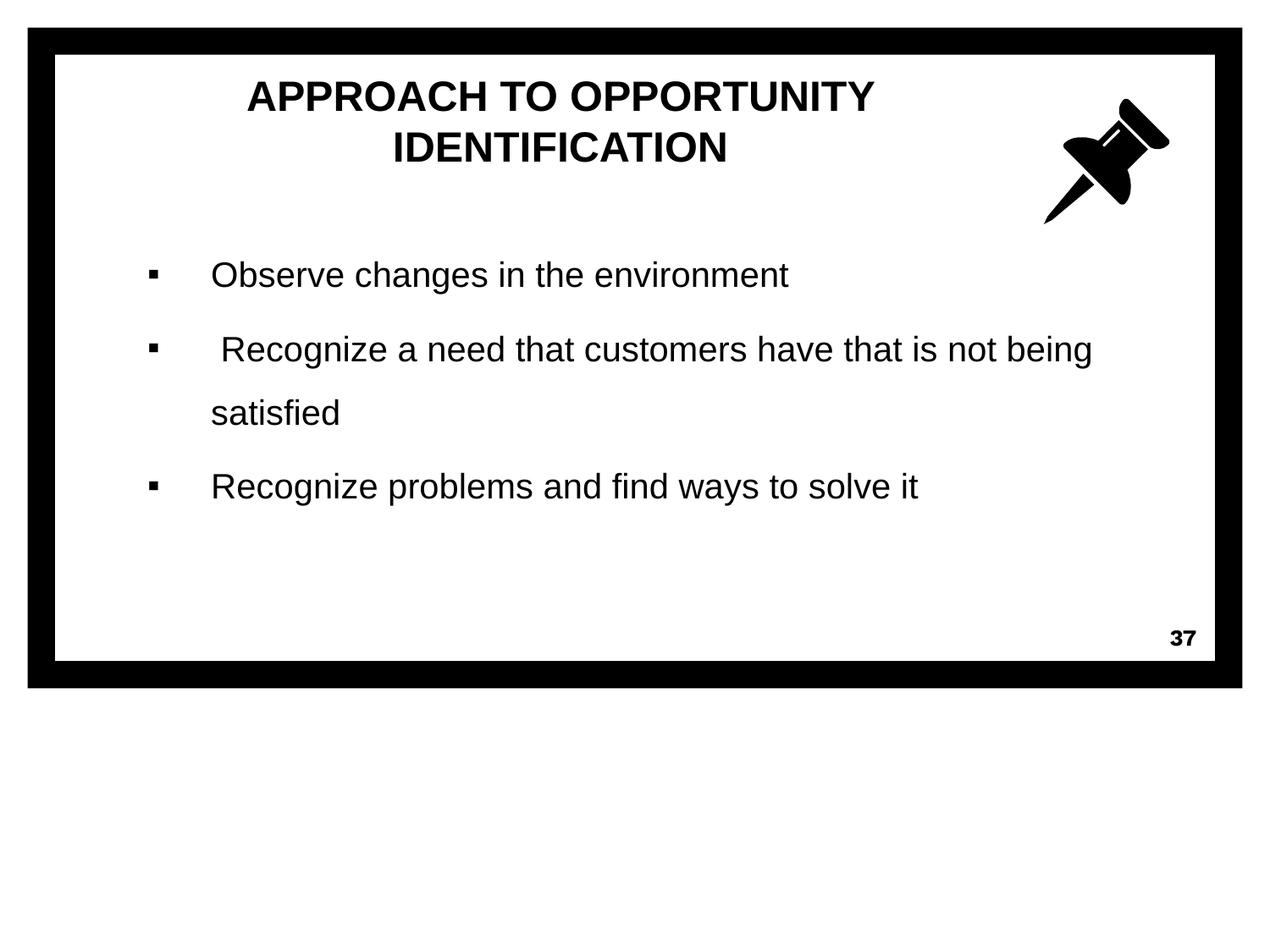

# APPROACH TO OPPORTUNITY IDENTIFICATION

Observe changes in the environment
 Recognize a need that customers have that is not being satisfied
Recognize problems and find ways to solve it
37